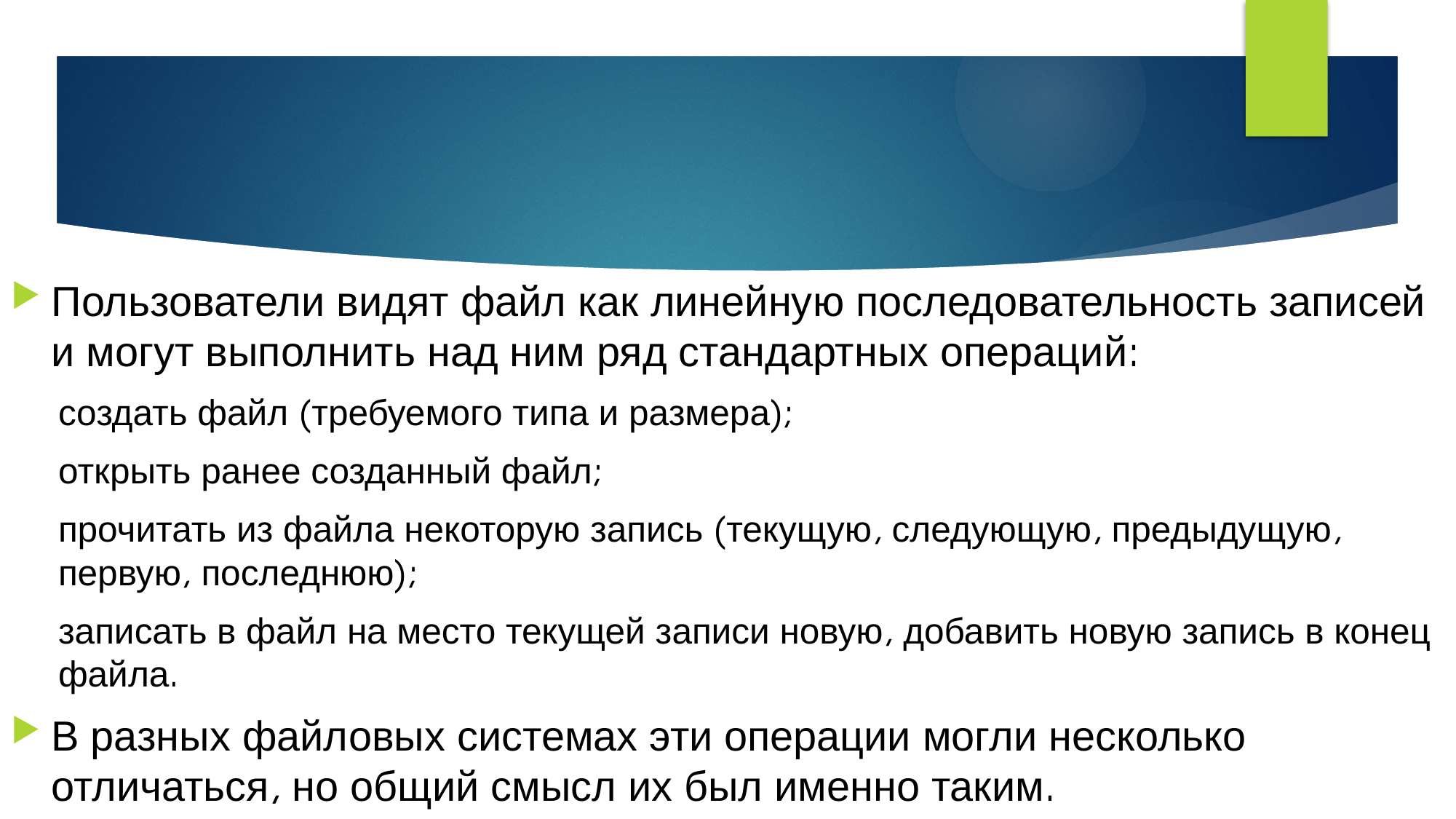

#
Пользователи видят файл как линейную последовательность записей и могут выполнить над ним ряд стандартных операций:
создать файл (требуемого типа и размера);
открыть ранее созданный файл;
прочитать из файла некоторую запись (текущую, следующую, предыдущую, первую, последнюю);
записать в файл на место текущей записи новую, добавить новую запись в конец файла.
В разных файловых системах эти операции могли несколько отличаться, но общий смысл их был именно таким.